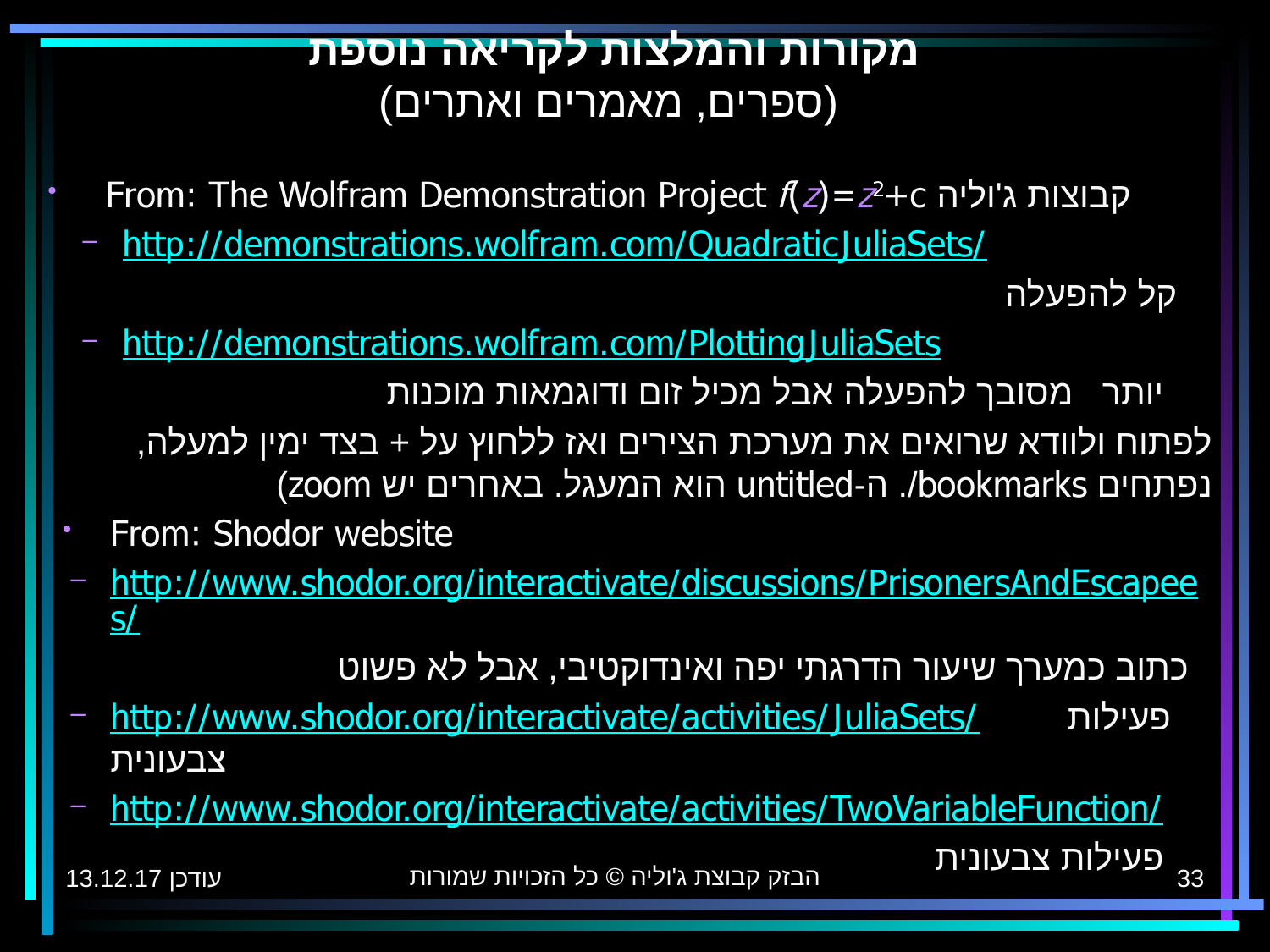

# מקורות והמלצות לקריאה נוספת (ספרים, מאמרים ואתרים)
 From: The Wolfram Demonstration Project f(z)=z2+c קבוצות ג'וליה
http://demonstrations.wolfram.com/QuadraticJuliaSets/
קל להפעלה
http://demonstrations.wolfram.com/PlottingJuliaSets
יותר   מסובך להפעלה אבל מכיל זום ודוגמאות מוכנות
לפתוח ולוודא שרואים את מערכת הצירים ואז ללחוץ על + בצד ימין למעלה, נפתחים bookmarks/. ה-untitled הוא המעגל. באחרים יש zoom)
From: Shodor website
http://www.shodor.org/interactivate/discussions/PrisonersAndEscapees/
כתוב כמערך שיעור הדרגתי יפה ואינדוקטיבי, אבל לא פשוט
http://www.shodor.org/interactivate/activities/JuliaSets/        פעילות צבעונית
http://www.shodor.org/interactivate/activities/TwoVariableFunction/
פעילות צבעונית

הבזק קבוצת ג'וליה © כל הזכויות שמורות
עודכן 13.12.17
33